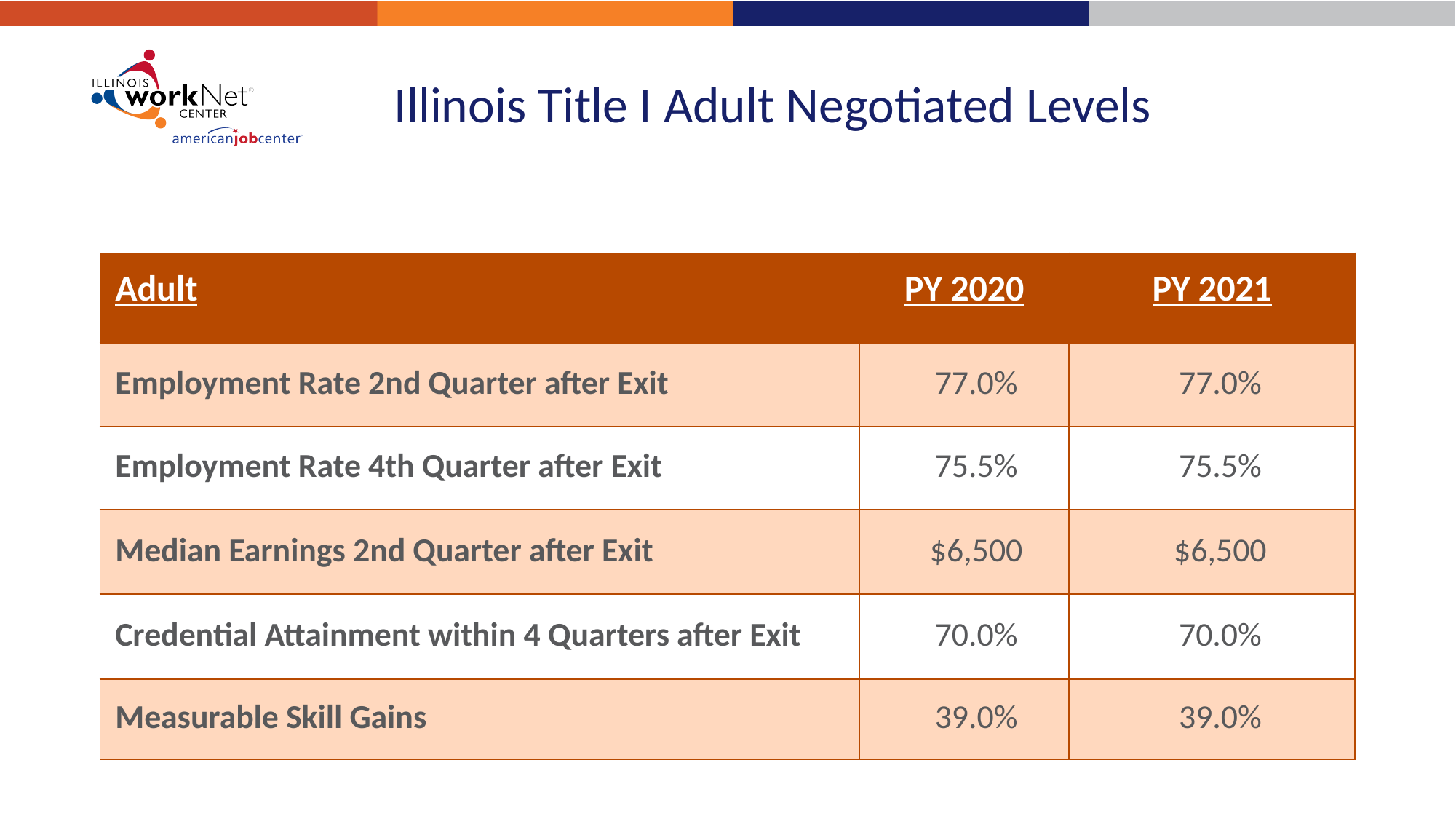

# Illinois Title I Adult Negotiated Levels
| Adult | PY 2020 | PY 2021 |
| --- | --- | --- |
| Employment Rate 2nd Quarter after Exit | 77.0% | 77.0% |
| Employment Rate 4th Quarter after Exit | 75.5% | 75.5% |
| Median Earnings 2nd Quarter after Exit | $6,500 | $6,500 |
| Credential Attainment within 4 Quarters after Exit | 70.0% | 70.0% |
| Measurable Skill Gains | 39.0% | 39.0% |